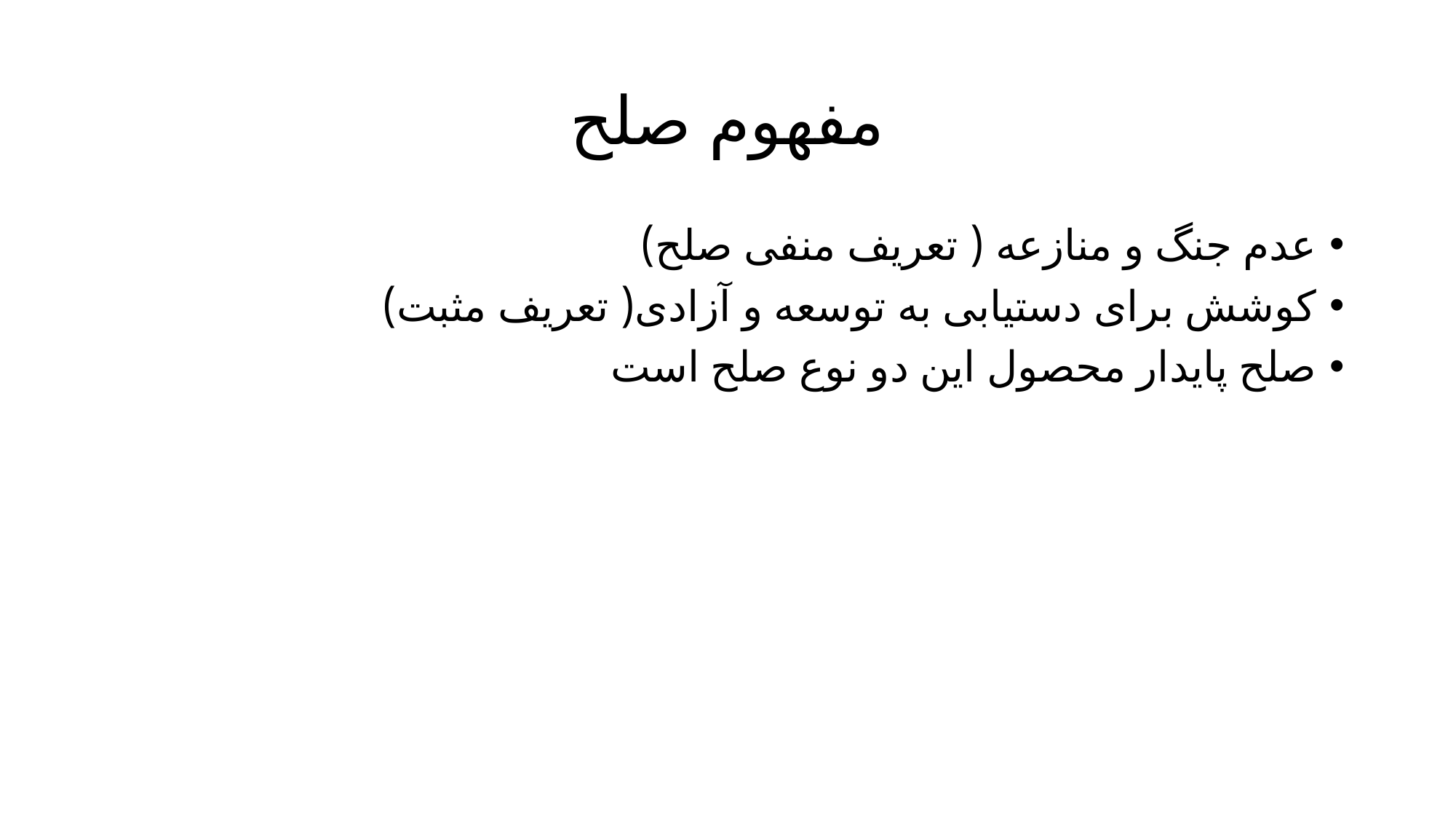

# مفهوم صلح
عدم جنگ و منازعه ( تعریف منفی صلح)
کوشش برای دستیابی به توسعه و آزادی( تعریف مثبت)
صلح پایدار محصول این دو نوع صلح است